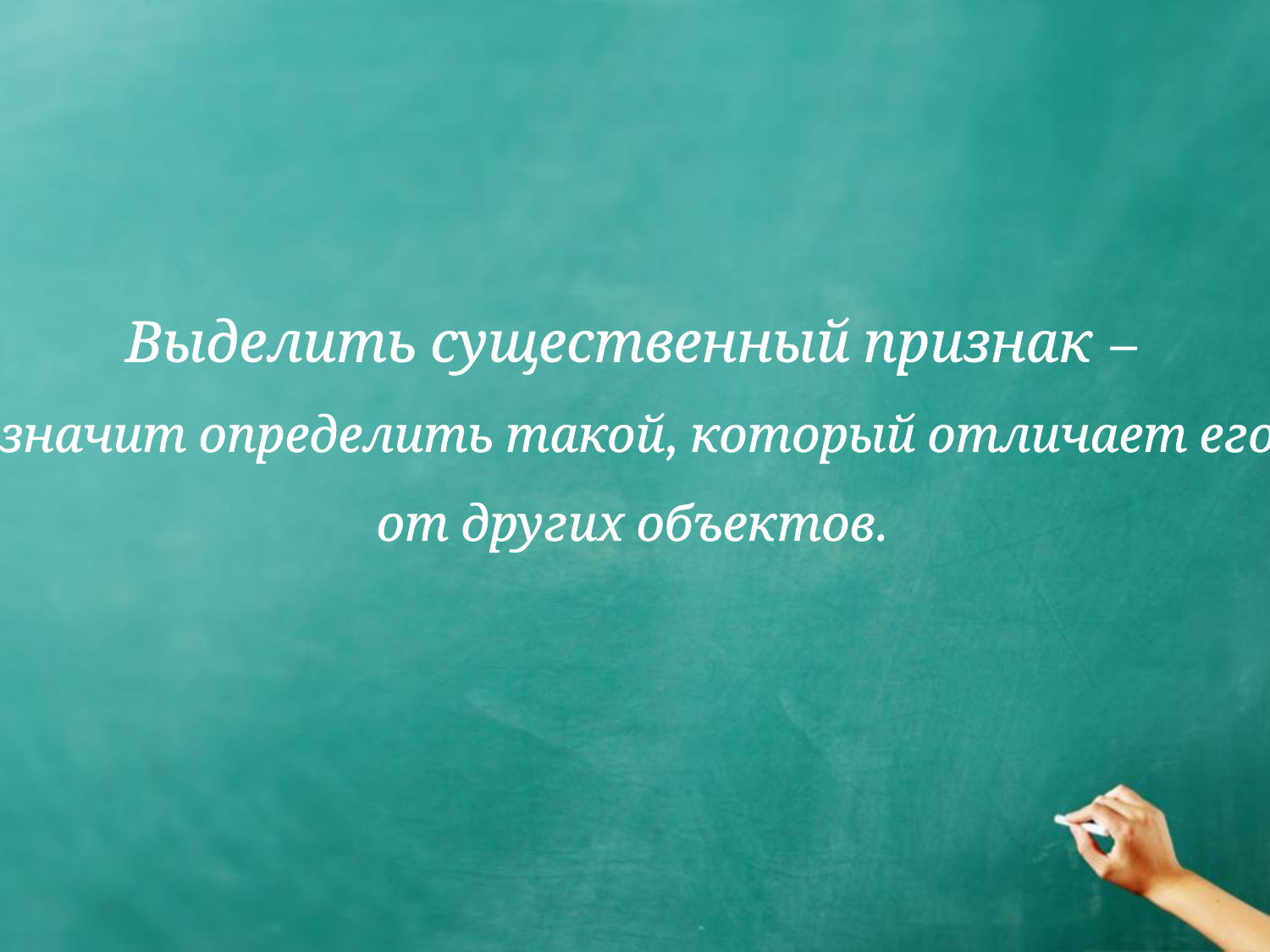

# Выделить существенный признак – значит определить такой, который отличает его от других объектов.